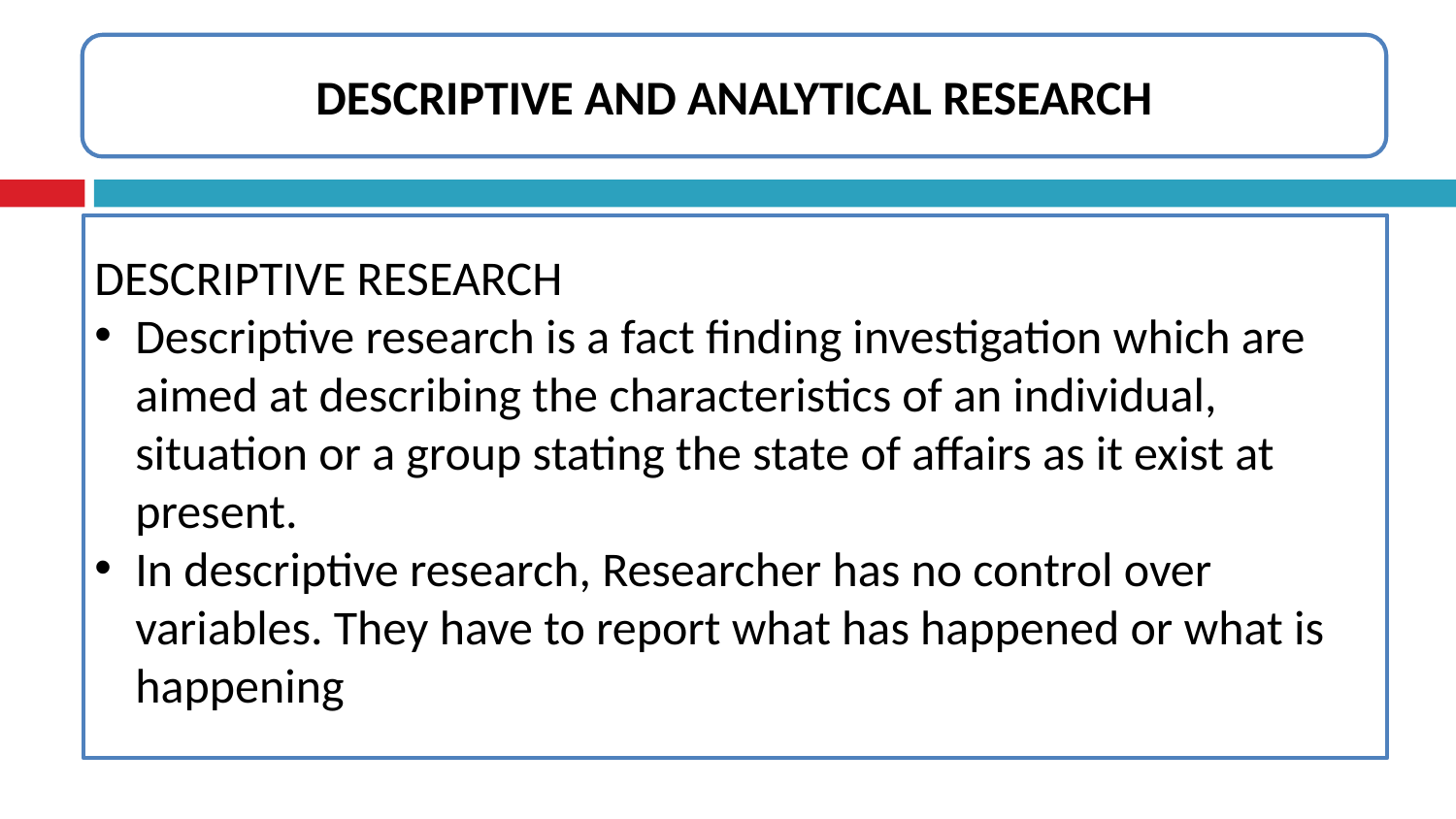

DESCRIPTIVE AND ANALYTICAL RESEARCH

DESCRIPTIVE RESEARCH
Descriptive research is a fact finding investigation which are aimed at describing the characteristics of an individual, situation or a group stating the state of affairs as it exist at present.
In descriptive research, Researcher has no control over variables. They have to report what has happened or what is happening